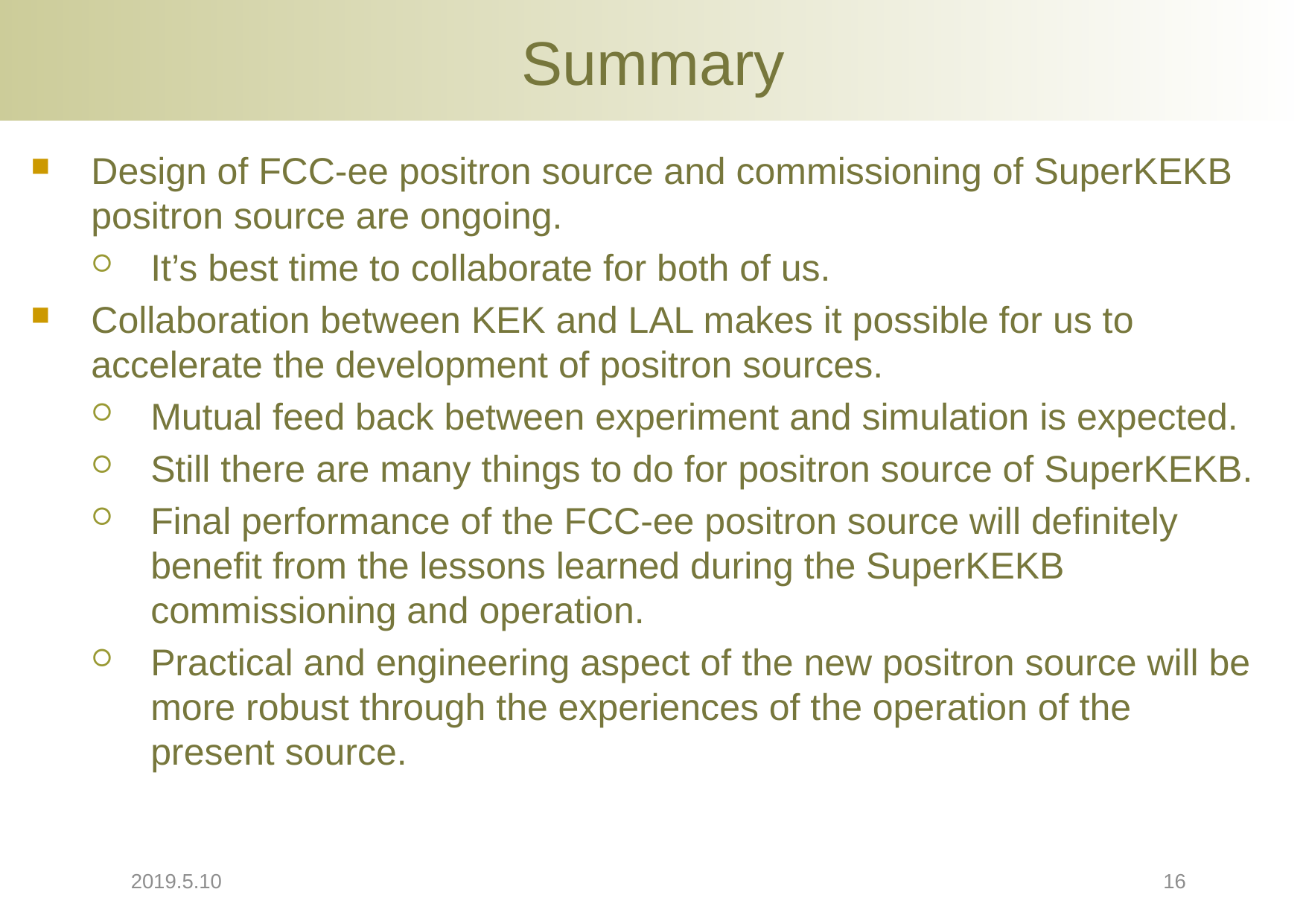

# Summary
Design of FCC-ee positron source and commissioning of SuperKEKB positron source are ongoing.
It’s best time to collaborate for both of us.
Collaboration between KEK and LAL makes it possible for us to accelerate the development of positron sources.
Mutual feed back between experiment and simulation is expected.
Still there are many things to do for positron source of SuperKEKB.
Final performance of the FCC-ee positron source will definitely benefit from the lessons learned during the SuperKEKB commissioning and operation.
Practical and engineering aspect of the new positron source will be more robust through the experiences of the operation of the present source.
2019.5.10

16